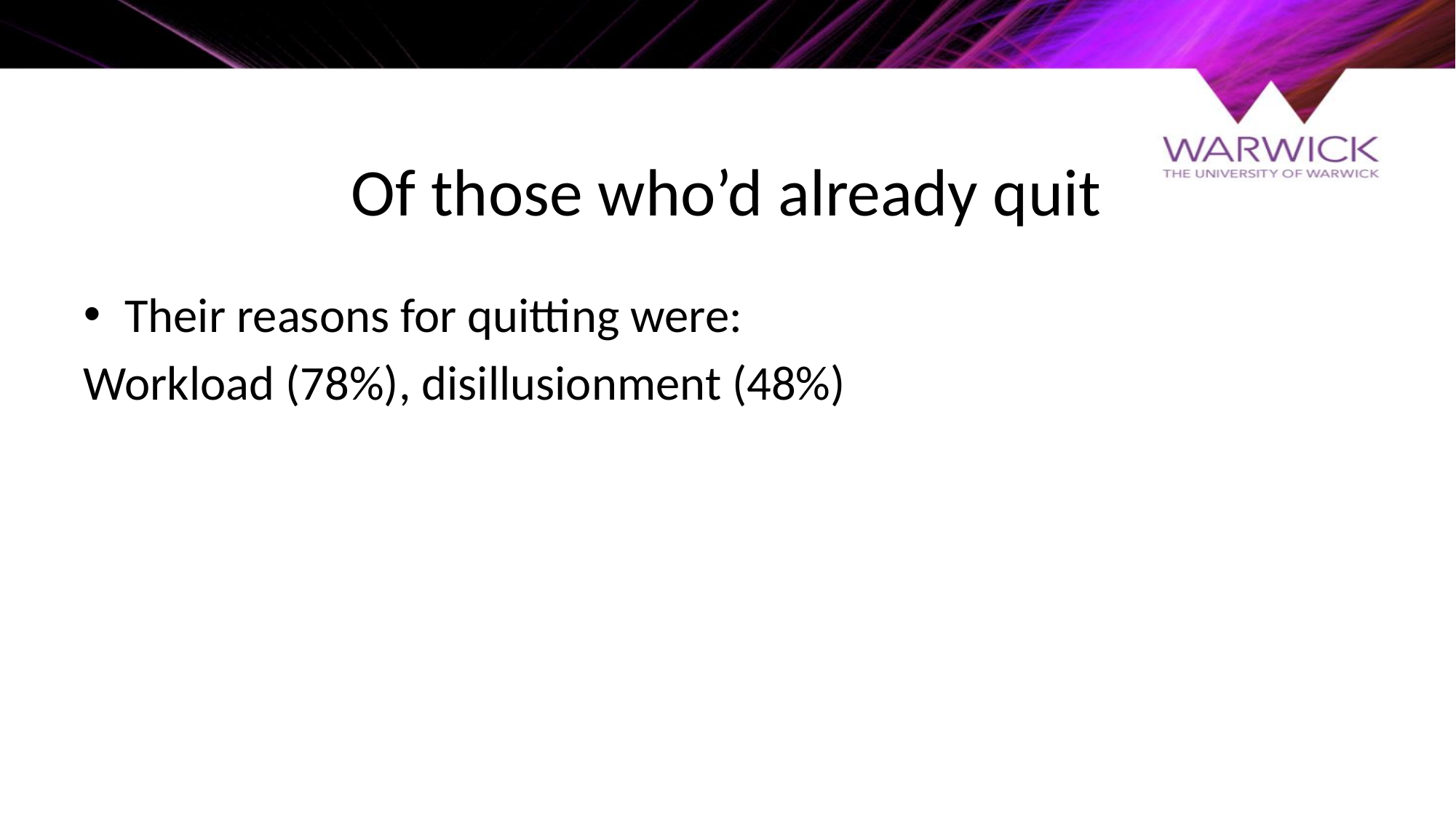

# Of those who’d already quit
Their reasons for quitting were:
Workload (78%), disillusionment (48%)